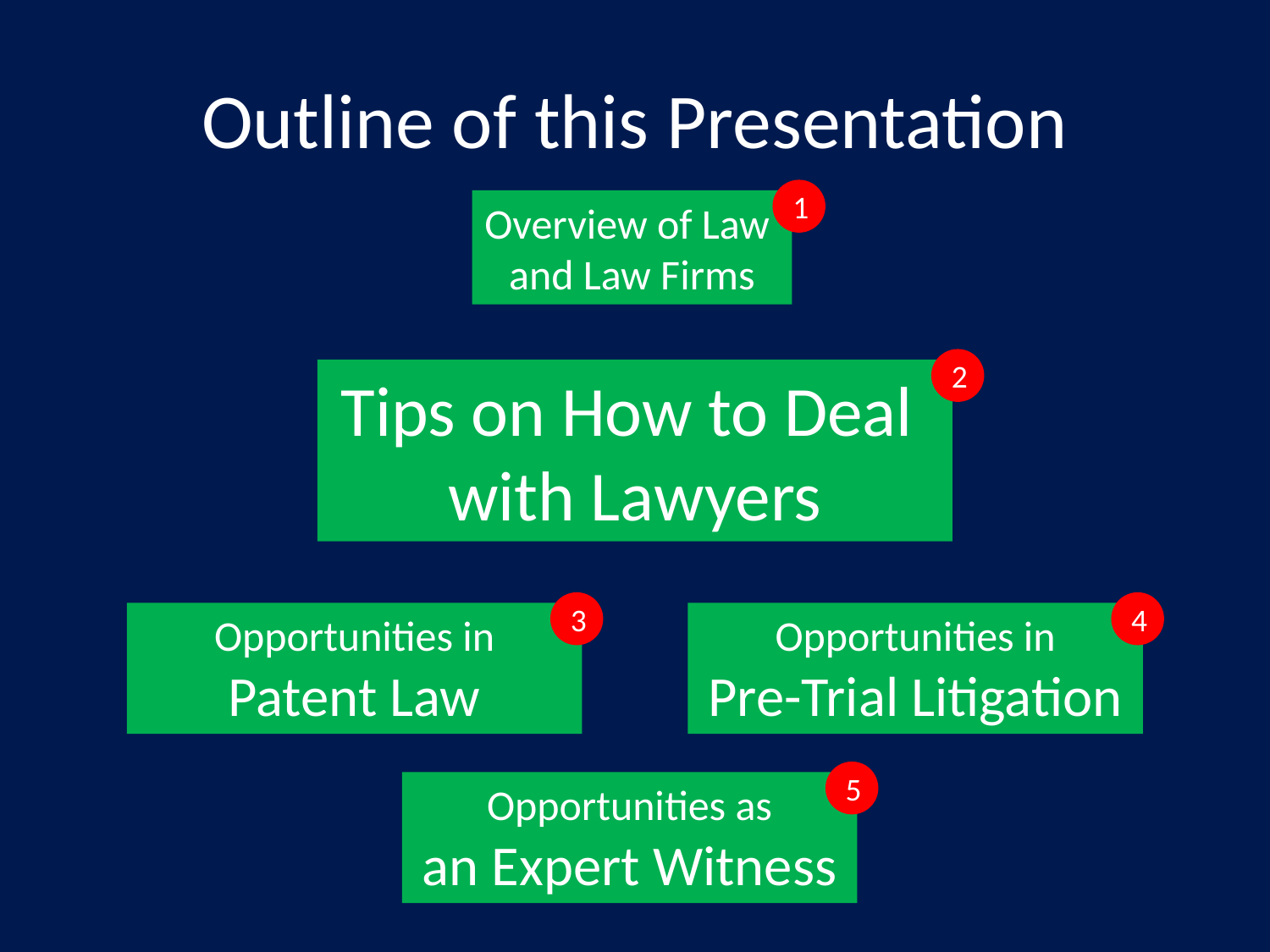

# Outline of this Presentation
1
Overview of Law
and Law Firms
2
Tips on How to Deal
with Lawyers
3
4
Opportunities in
Patent Law
Opportunities in
Pre-Trial Litigation
5
Opportunities as
an Expert Witness